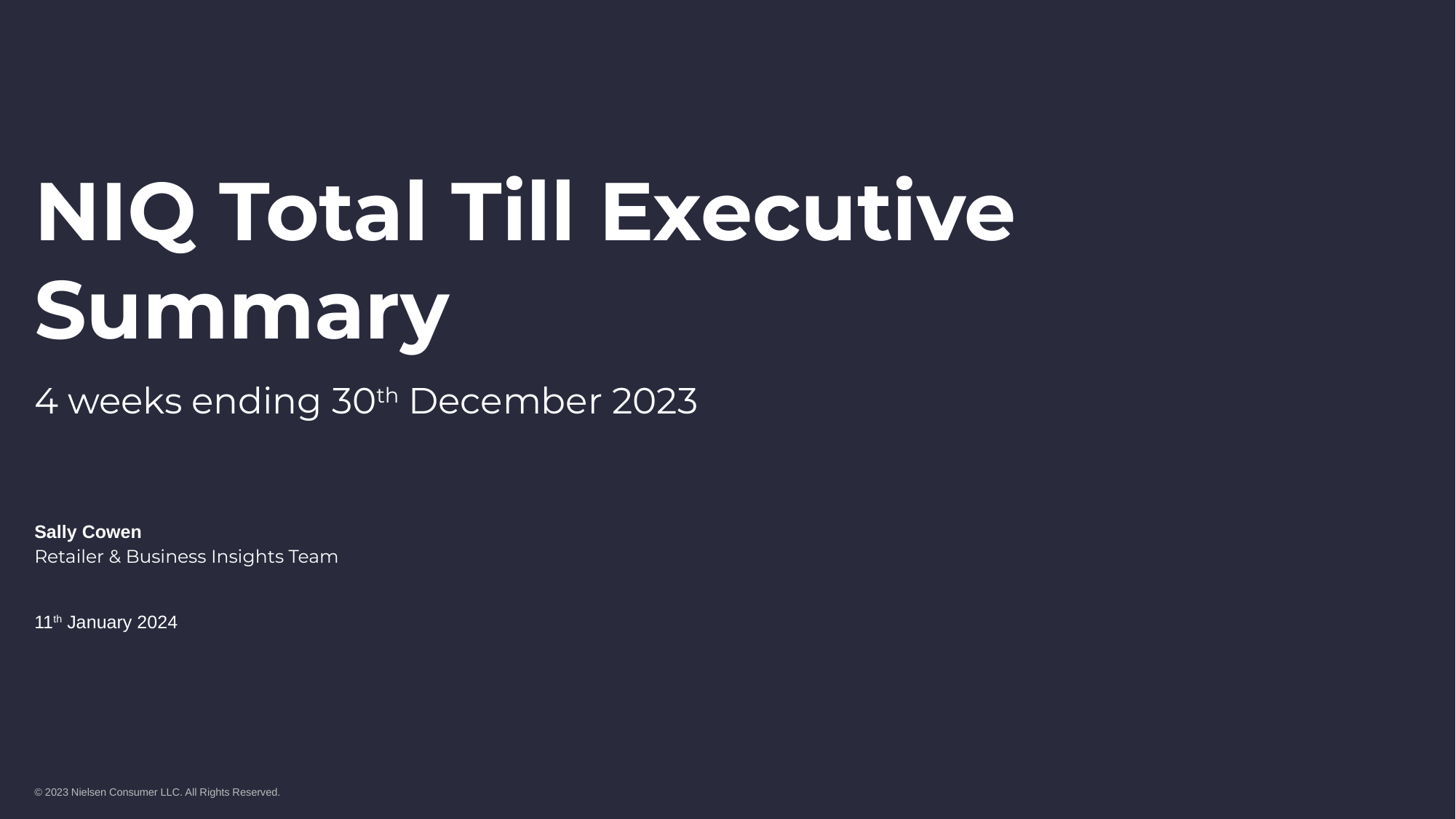

# NIQ Total Till Executive Summary
4 weeks ending 30th December 2023
Sally Cowen
Retailer & Business Insights Team
11th January 2024